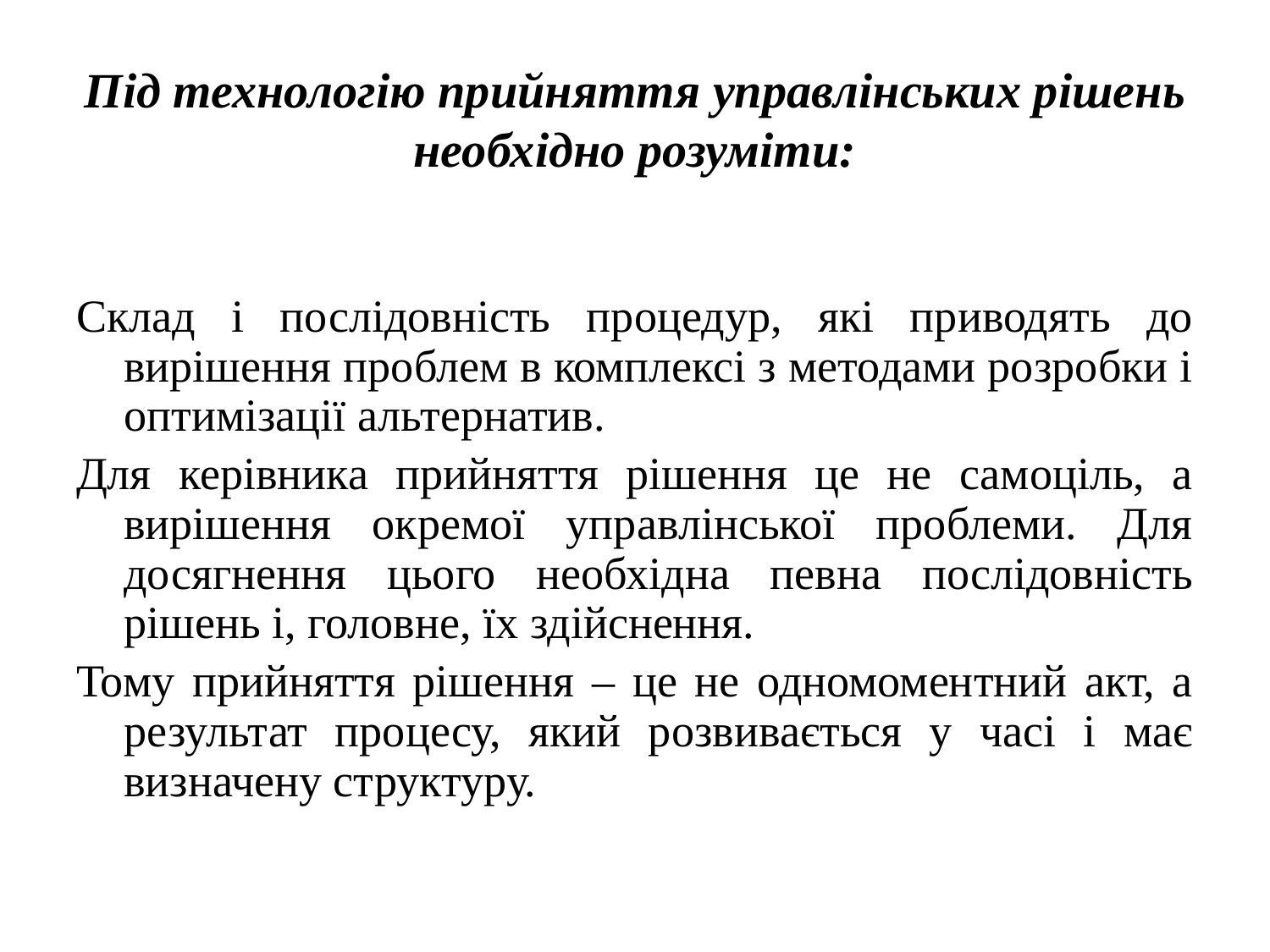

# Під технологію прийняття управлінських рішень необхідно розуміти:

Склад і послідовність процедур, які приводять до вирішення проблем в комплексі з методами розробки і оптимізації альтернатив.
Для керівника прийняття рішення це не самоціль, а вирішення окремої управлінської проблеми. Для досягнення цього необхідна певна послідовність рішень і, головне, їх здійснення.
Тому прийняття рішення – це не одномоментний акт, а результат процесу, який розвивається у часі і має визначену структуру.